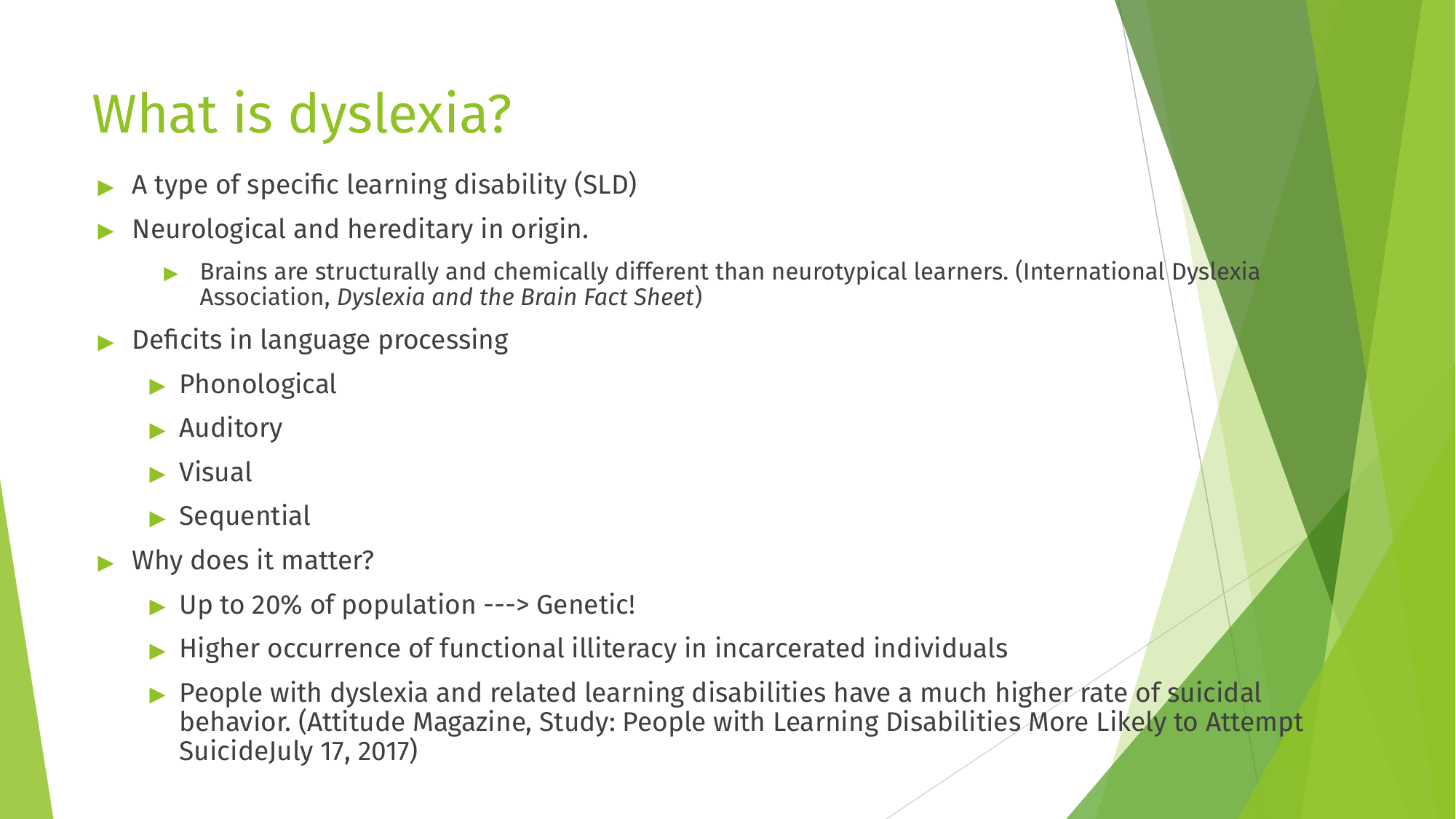

# What is dyslexia?
A type of specific learning disability (SLD)
Neurological and hereditary in origin.
Brains are structurally and chemically different than neurotypical learners. (International Dyslexia Association, Dyslexia and the Brain Fact Sheet)
Deficits in language processing
Phonological
Auditory
Visual
Sequential
Why does it matter?
Up to 20% of population ---> Genetic!
Higher occurrence of functional illiteracy in incarcerated individuals
People with dyslexia and related learning disabilities have a much higher rate of suicidal behavior. (Attitude Magazine, Study: People with Learning Disabilities More Likely to Attempt SuicideJuly 17, 2017)